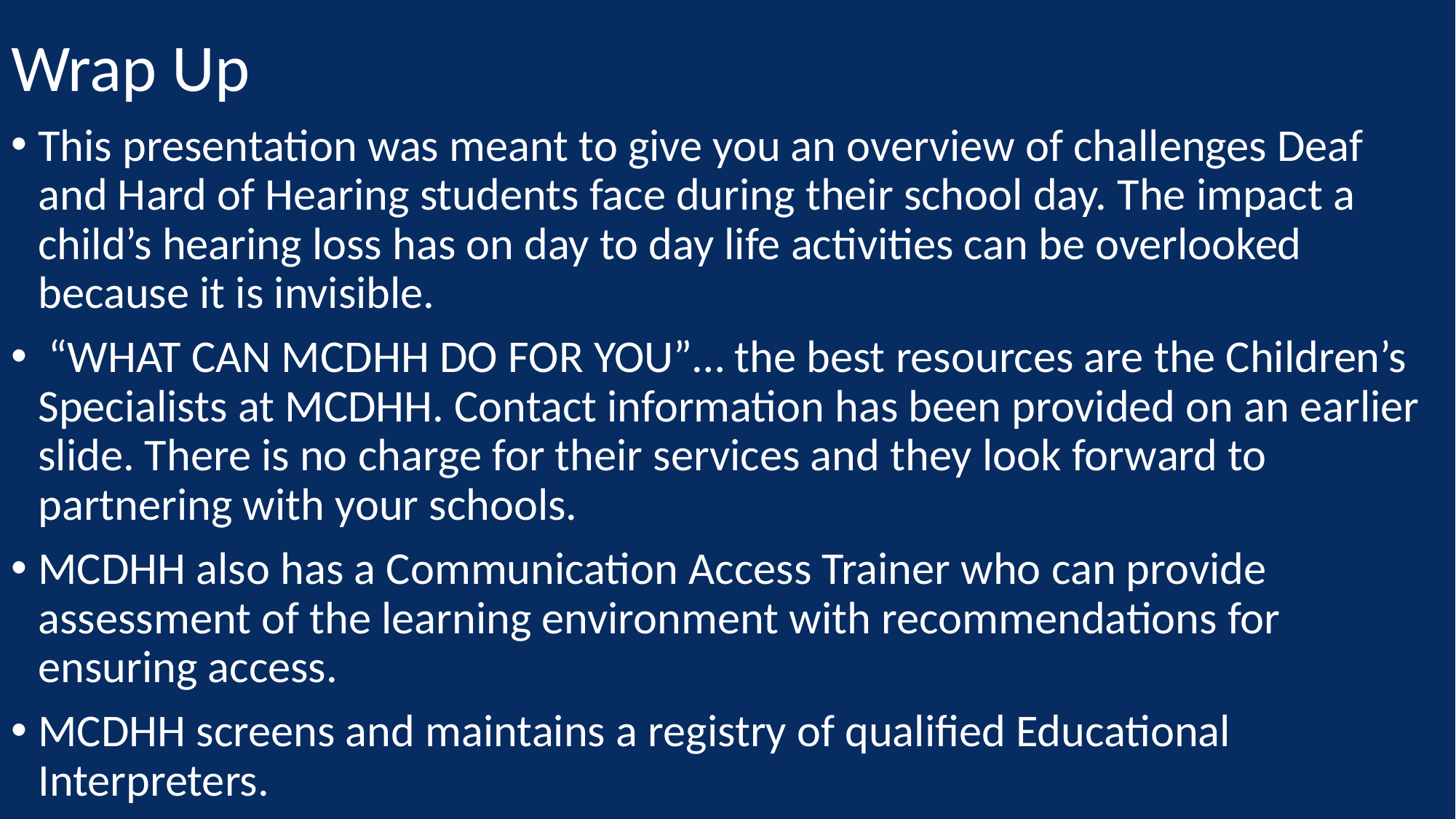

Wrap Up
This presentation was meant to give you an overview of challenges Deaf and Hard of Hearing students face during their school day. The impact a child’s hearing loss has on day to day life activities can be overlooked because it is invisible.
 “WHAT CAN MCDHH DO FOR YOU”… the best resources are the Children’s Specialists at MCDHH. Contact information has been provided on an earlier slide. There is no charge for their services and they look forward to partnering with your schools.
MCDHH also has a Communication Access Trainer who can provide assessment of the learning environment with recommendations for ensuring access.
MCDHH screens and maintains a registry of qualified Educational Interpreters.